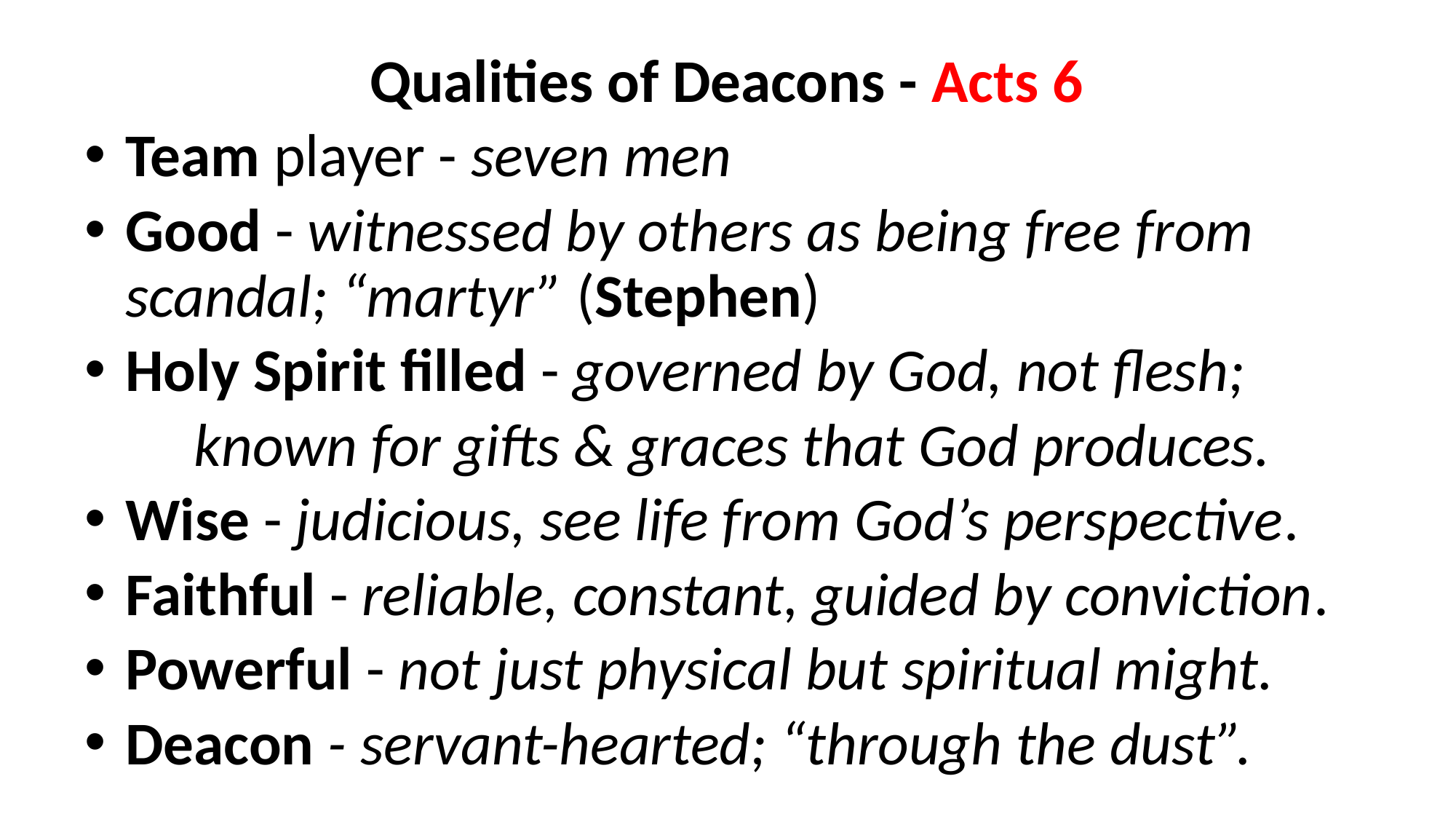

Qualities of Deacons - Acts 6
Team player - seven men
Good - witnessed by others as being free from 	scandal; “martyr” (Stephen)
Holy Spirit filled - governed by God, not flesh;
	known for gifts & graces that God produces.
Wise - judicious, see life from God’s perspective.
Faithful - reliable, constant, guided by conviction.
Powerful - not just physical but spiritual might.
Deacon - servant-hearted; “through the dust”.